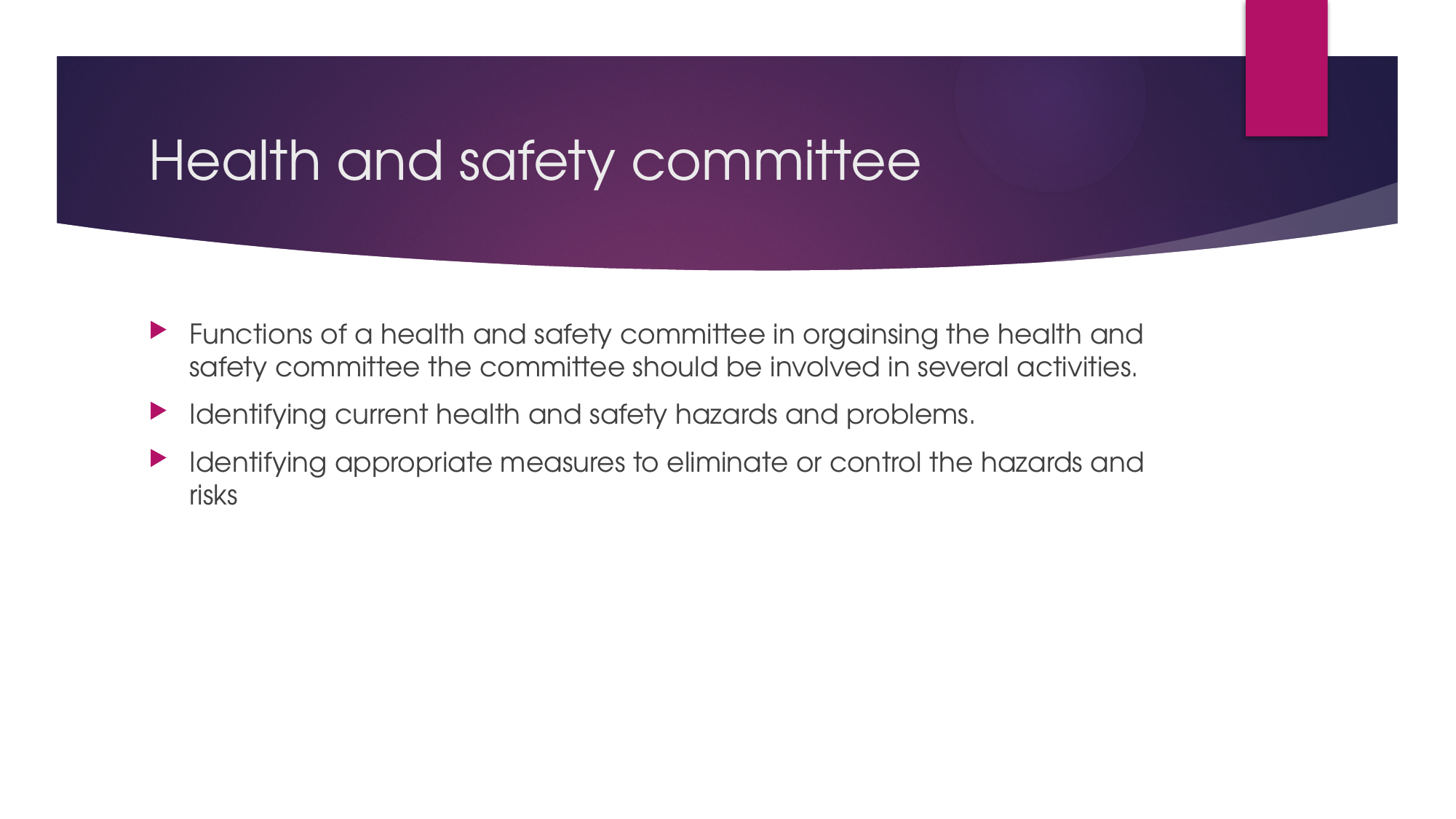

# Health and safety committee
Functions of a health and safety committee in orgainsing the health and safety committee the committee should be involved in several activities.
Identifying current health and safety hazards and problems.
Identifying appropriate measures to eliminate or control the hazards and risks